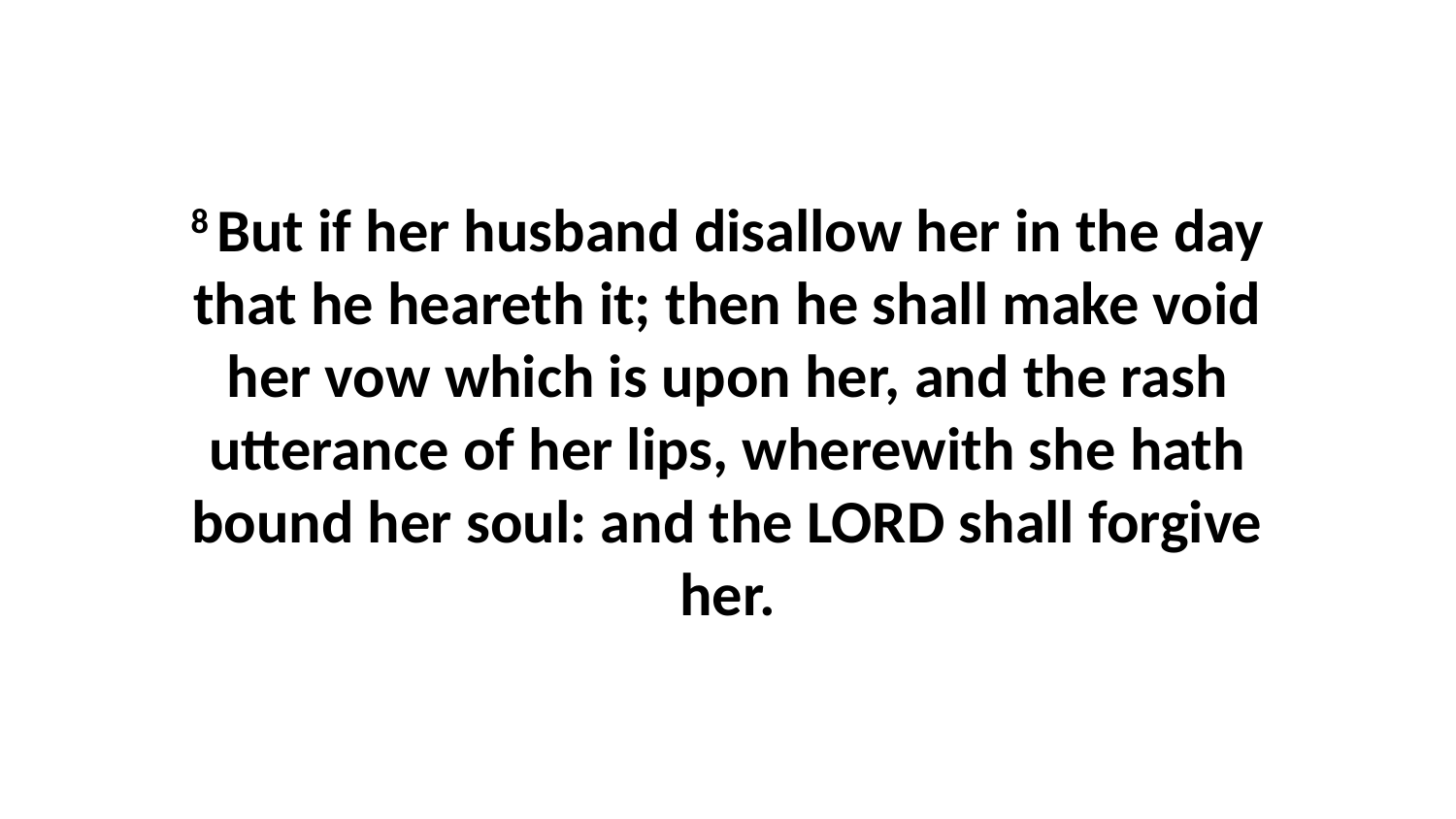

8 But if her husband disallow her in the day that he heareth it; then he shall make void her vow which is upon her, and the rash utterance of her lips, wherewith she hath bound her soul: and the LORD shall forgive her.